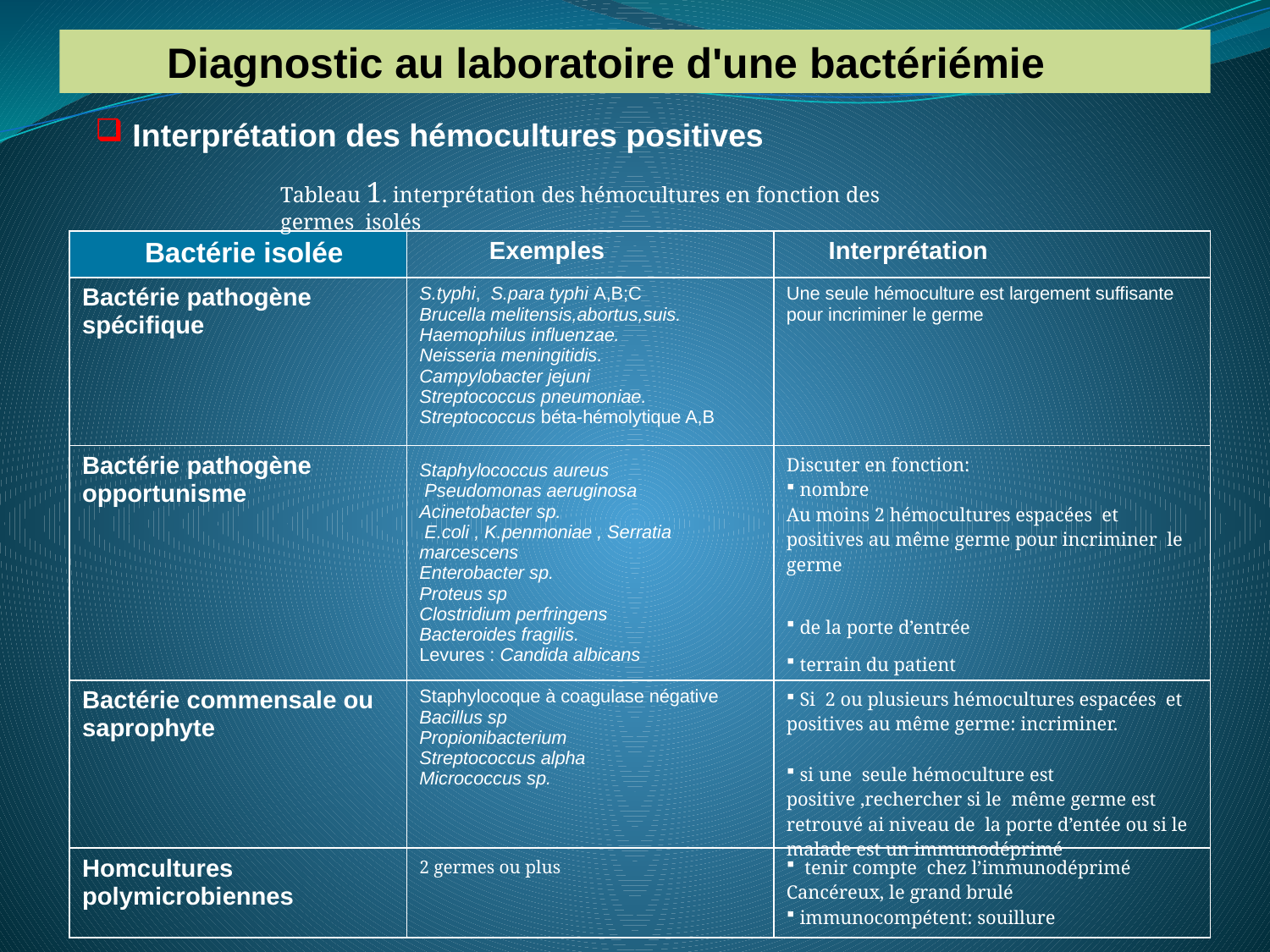

Diagnostic au laboratoire d'une bactériémie
 Interprétation des hémocultures positives
Tableau 1. interprétation des hémocultures en fonction des germes  isolés
| Bactérie isolée | Exemples | Interprétation |
| --- | --- | --- |
| Bactérie pathogène spécifique | S.typhi, S.para typhi A,B;C Brucella melitensis,abortus,suis. Haemophilus influenzae. Neisseria meningitidis. Campylobacter jejuni Streptococcus pneumoniae. Streptococcus béta-hémolytique A,B | Une seule hémoculture est largement suffisante pour incriminer le germe |
| Bactérie pathogène opportunisme | Staphylococcus aureus Pseudomonas aeruginosa Acinetobacter sp. E.coli , K.penmoniae , Serratia marcescens Enterobacter sp. Proteus sp Clostridium perfringens Bacteroides fragilis. Levures : Candida albicans | Discuter en fonction: nombre Au moins 2 hémocultures espacées et positives au même germe pour incriminer le germe de la porte d’entrée terrain du patient |
| Bactérie commensale ou saprophyte | Staphylocoque à coagulase négative Bacillus sp Propionibacterium Streptococcus alpha Micrococcus sp. | Si 2 ou plusieurs hémocultures espacées et positives au même germe: incriminer. si une seule hémoculture est positive ,rechercher si le même germe est retrouvé ai niveau de la porte d’entée ou si le malade est un immunodéprimé |
| Homcultures polymicrobiennes | 2 germes ou plus | tenir compte chez l’immunodéprimé Cancéreux, le grand brulé immunocompétent: souillure |